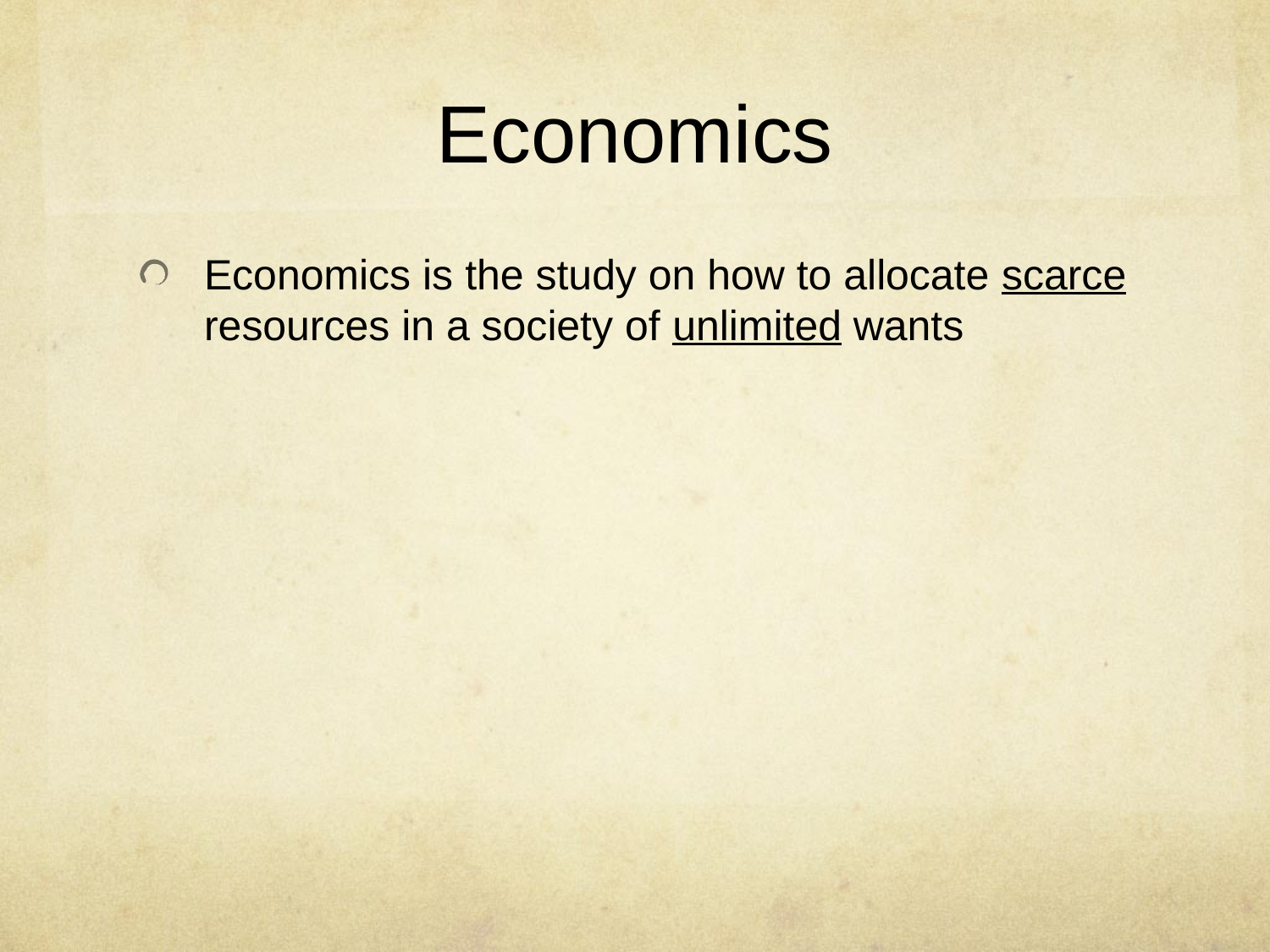

# Economics
Economics is the study on how to allocate scarce resources in a society of unlimited wants